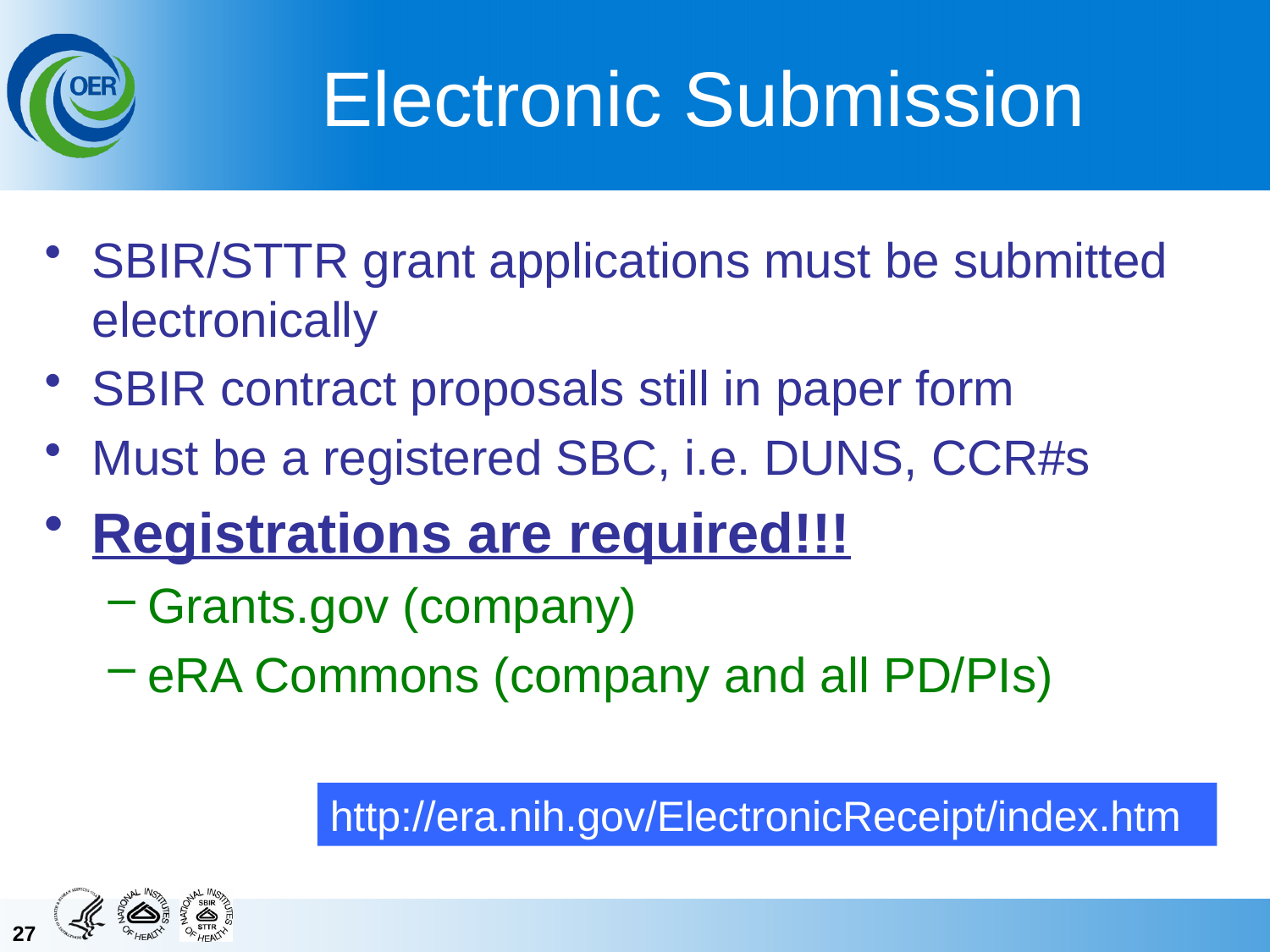

# Electronic Submission
SBIR/STTR grant applications must be submitted electronically
SBIR contract proposals still in paper form
Must be a registered SBC, i.e. DUNS, CCR#s
Registrations are required!!!
Grants.gov (company)
eRA Commons (company and all PD/PIs)

http://era.nih.gov/ElectronicReceipt/index.htm